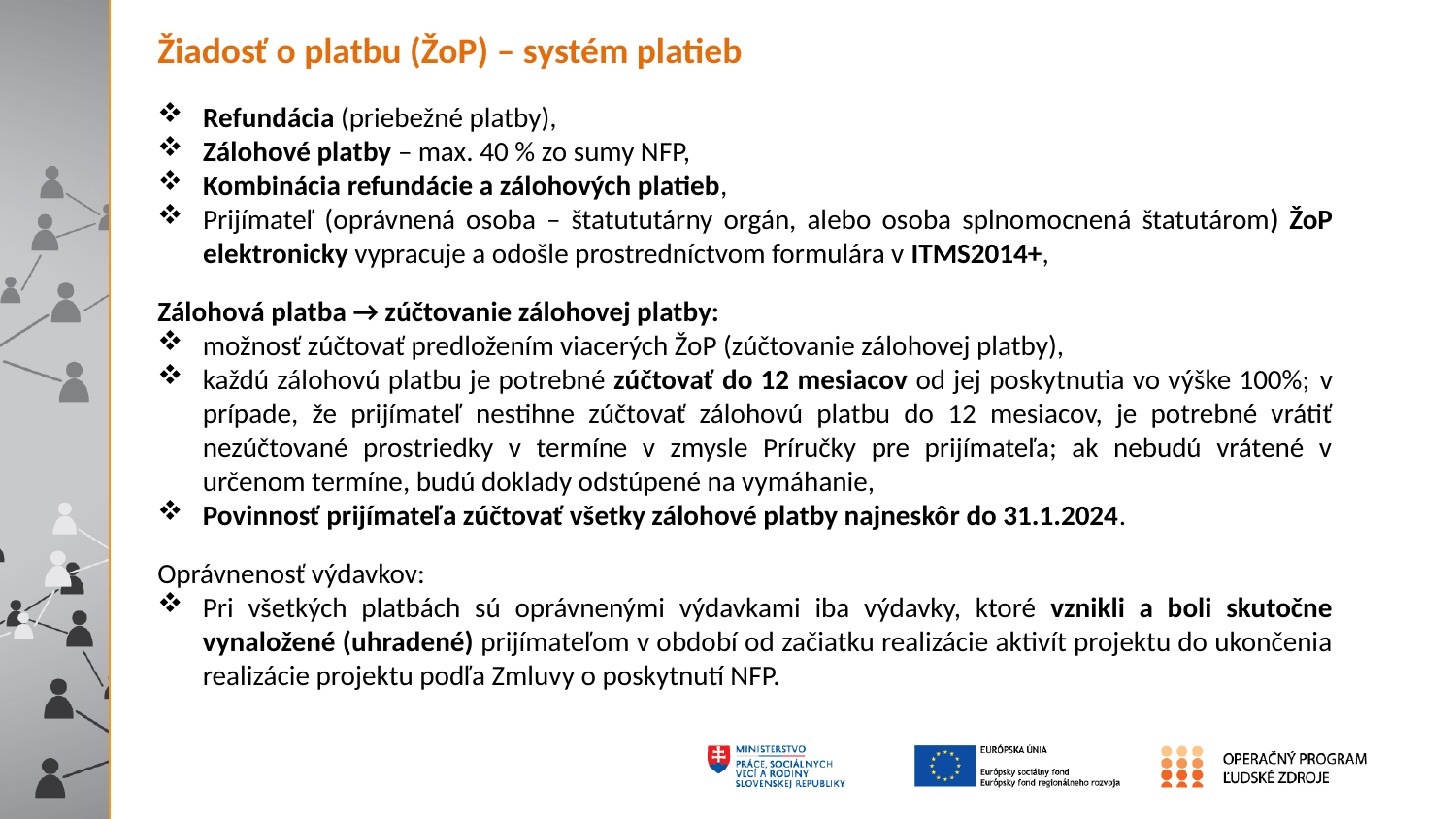

Žiadosť o platbu (ŽoP) – systém platieb

Refundácia (priebežné platby),
Zálohové platby – max. 40 % zo sumy NFP,
Kombinácia refundácie a zálohových platieb,
Prijímateľ (oprávnená osoba – štatututárny orgán, alebo osoba splnomocnená štatutárom) ŽoP elektronicky vypracuje a odošle prostredníctvom formulára v ITMS2014+,

Zálohová platba → zúčtovanie zálohovej platby:
možnosť zúčtovať predložením viacerých ŽoP (zúčtovanie zálohovej platby),
každú zálohovú platbu je potrebné zúčtovať do 12 mesiacov od jej poskytnutia vo výške 100%; v prípade, že prijímateľ nestihne zúčtovať zálohovú platbu do 12 mesiacov, je potrebné vrátiť nezúčtované prostriedky v termíne v zmysle Príručky pre prijímateľa; ak nebudú vrátené v určenom termíne, budú doklady odstúpené na vymáhanie,
Povinnosť prijímateľa zúčtovať všetky zálohové platby najneskôr do 31.1.2024.

Oprávnenosť výdavkov:
Pri všetkých platbách sú oprávnenými výdavkami iba výdavky, ktoré vznikli a boli skutočne vynaložené (uhradené) prijímateľom v období od začiatku realizácie aktivít projektu do ukončenia realizácie projektu podľa Zmluvy o poskytnutí NFP.